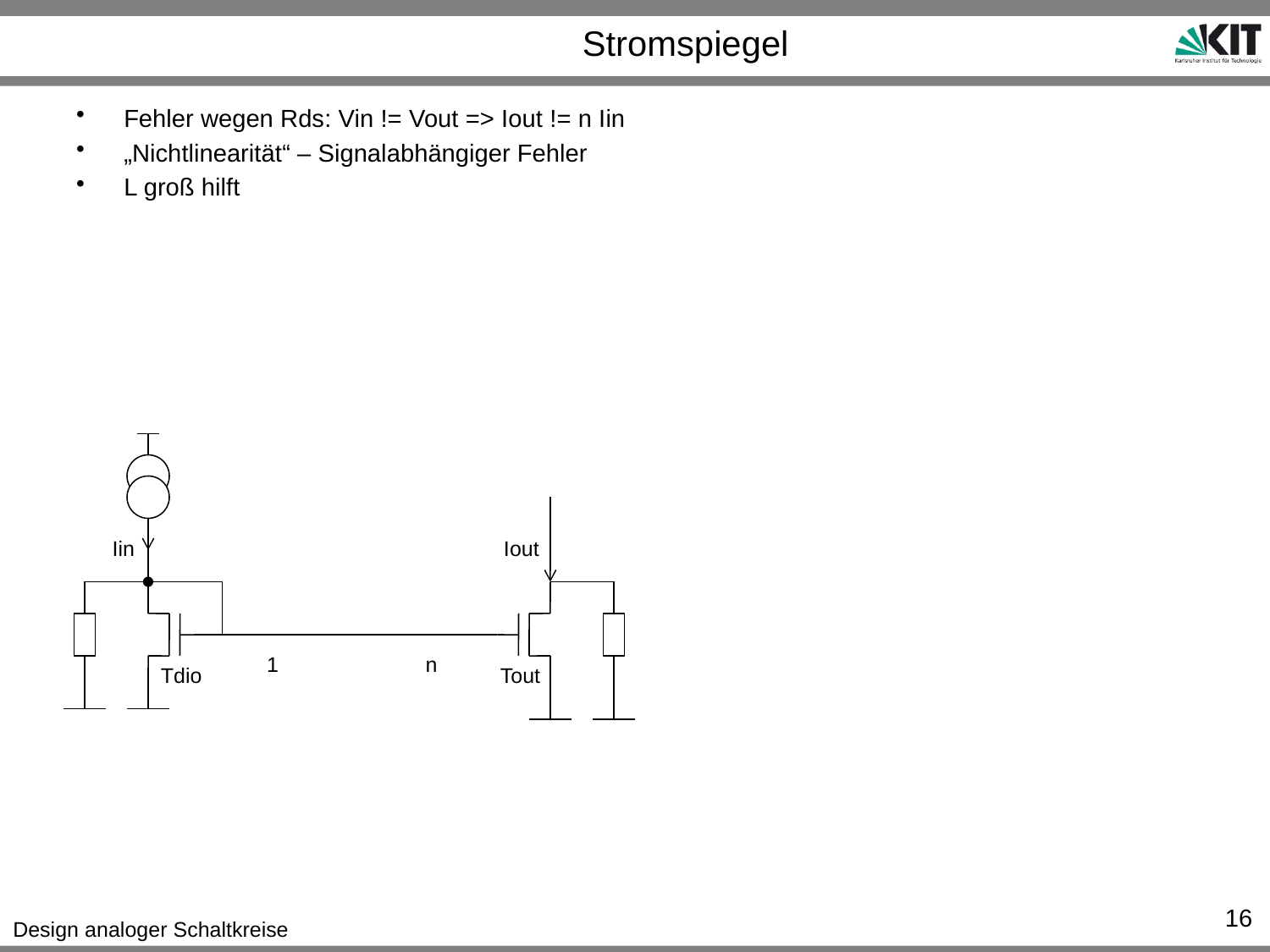

# Stromspiegel
Fehler wegen Rds: Vin != Vout => Iout != n Iin
„Nichtlinearität“ – Signalabhängiger Fehler
L groß hilft

Iin
Iout

1
n
Tdio
Tout
16